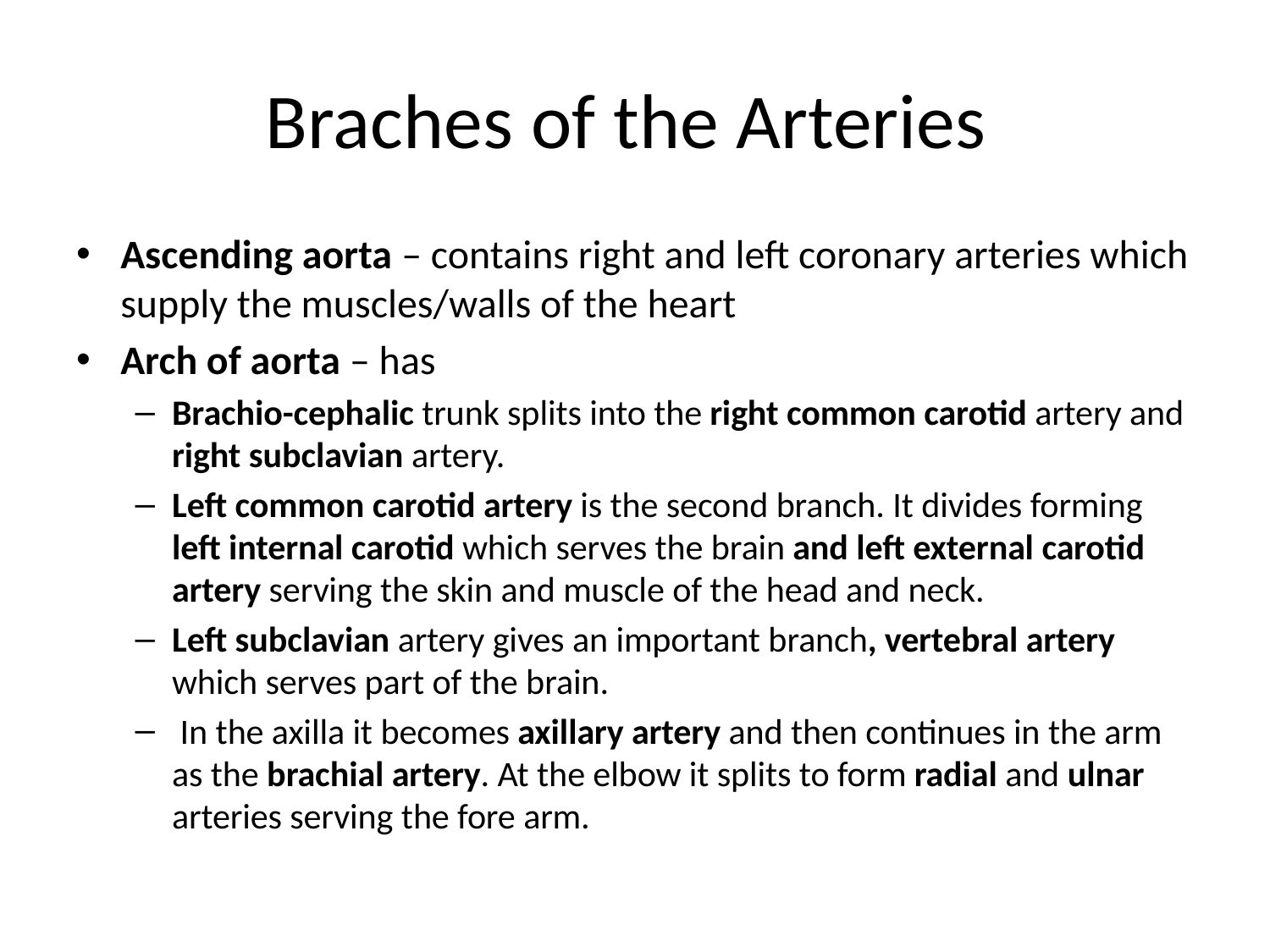

# Braches of the Arteries
Ascending aorta – contains right and left coronary arteries which supply the muscles/walls of the heart
Arch of aorta – has
Brachio-cephalic trunk splits into the right common carotid artery and right subclavian artery.
Left common carotid artery is the second branch. It divides forming left internal carotid which serves the brain and left external carotid artery serving the skin and muscle of the head and neck.
Left subclavian artery gives an important branch, vertebral artery which serves part of the brain.
 In the axilla it becomes axillary artery and then continues in the arm as the brachial artery. At the elbow it splits to form radial and ulnar arteries serving the fore arm.